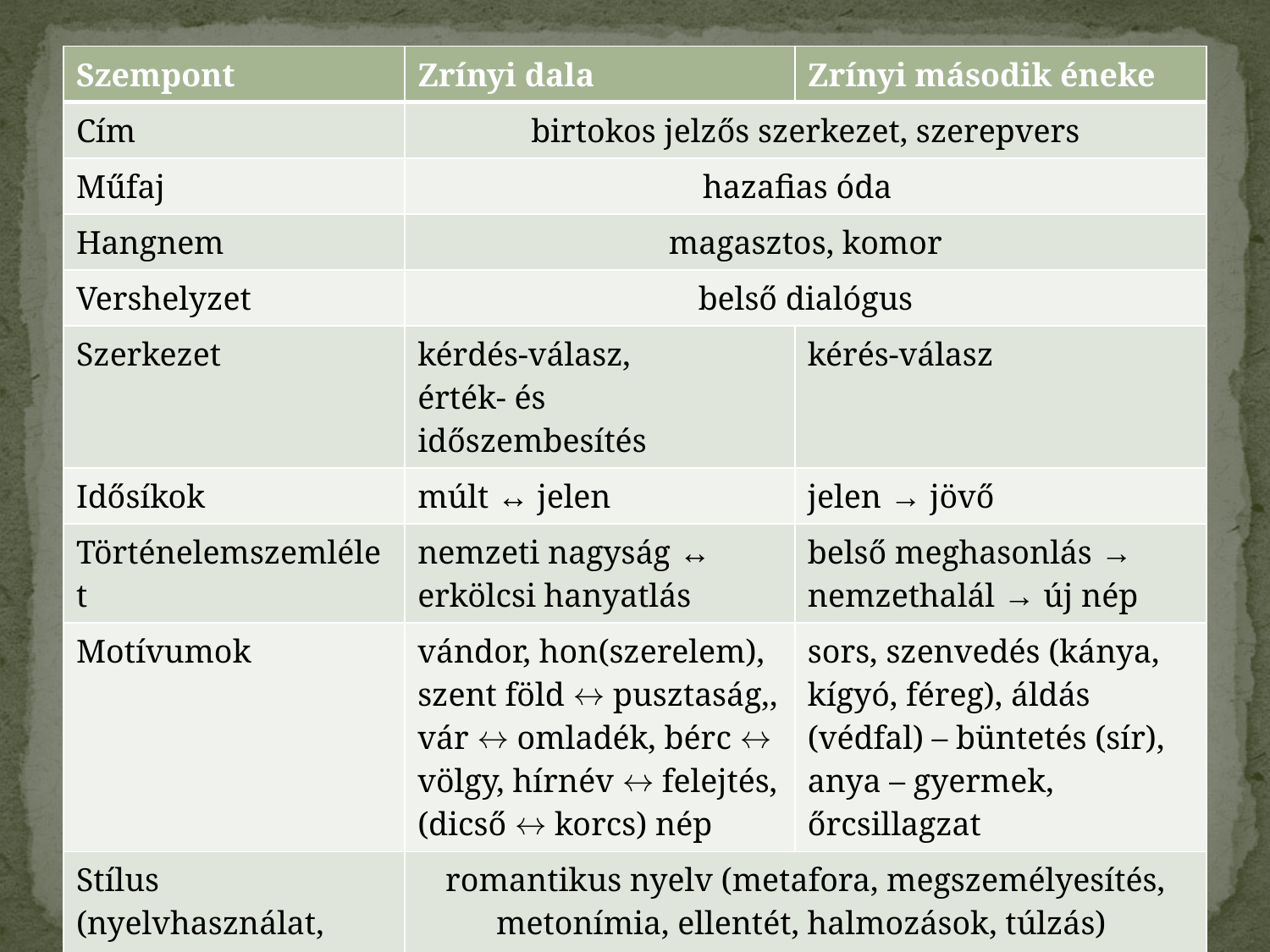

| Szempont | Zrínyi dala | Zrínyi második éneke |
| --- | --- | --- |
| Cím | birtokos jelzős szerkezet, szerepvers |  |
| Műfaj | hazafias óda |  |
| Hangnem | magasztos, komor |  |
| Vershelyzet | belső dialógus |  |
| Szerkezet | kérdés-válasz, érték- és időszembesítés | kérés-válasz |
| Idősíkok | múlt ↔ jelen | jelen → jövő |
| Történelemszemlélet | nemzeti nagyság ↔ erkölcsi hanyatlás | belső meghasonlás → nemzethalál → új nép |
| Motívumok | vándor, hon(szerelem), szent föld ↔ pusztaság,, vár ↔ omladék, bérc ↔ völgy, hírnév ↔ felejtés, (dicső ↔ korcs) nép | sors, szenvedés (kánya, kígyó, féreg), áldás (védfal) – büntetés (sír), anya – gyermek, őrcsillagzat |
| Stílus (nyelvhasználat, költői eszközök) | romantikus nyelv (metafora, megszemélyesítés, metonímia, ellentét, halmozások, túlzás) |  |
| Versforma | ötös – ötödfeles trochaikus sorok | hatodfeles – négyes (ötös) jambikus sorok |